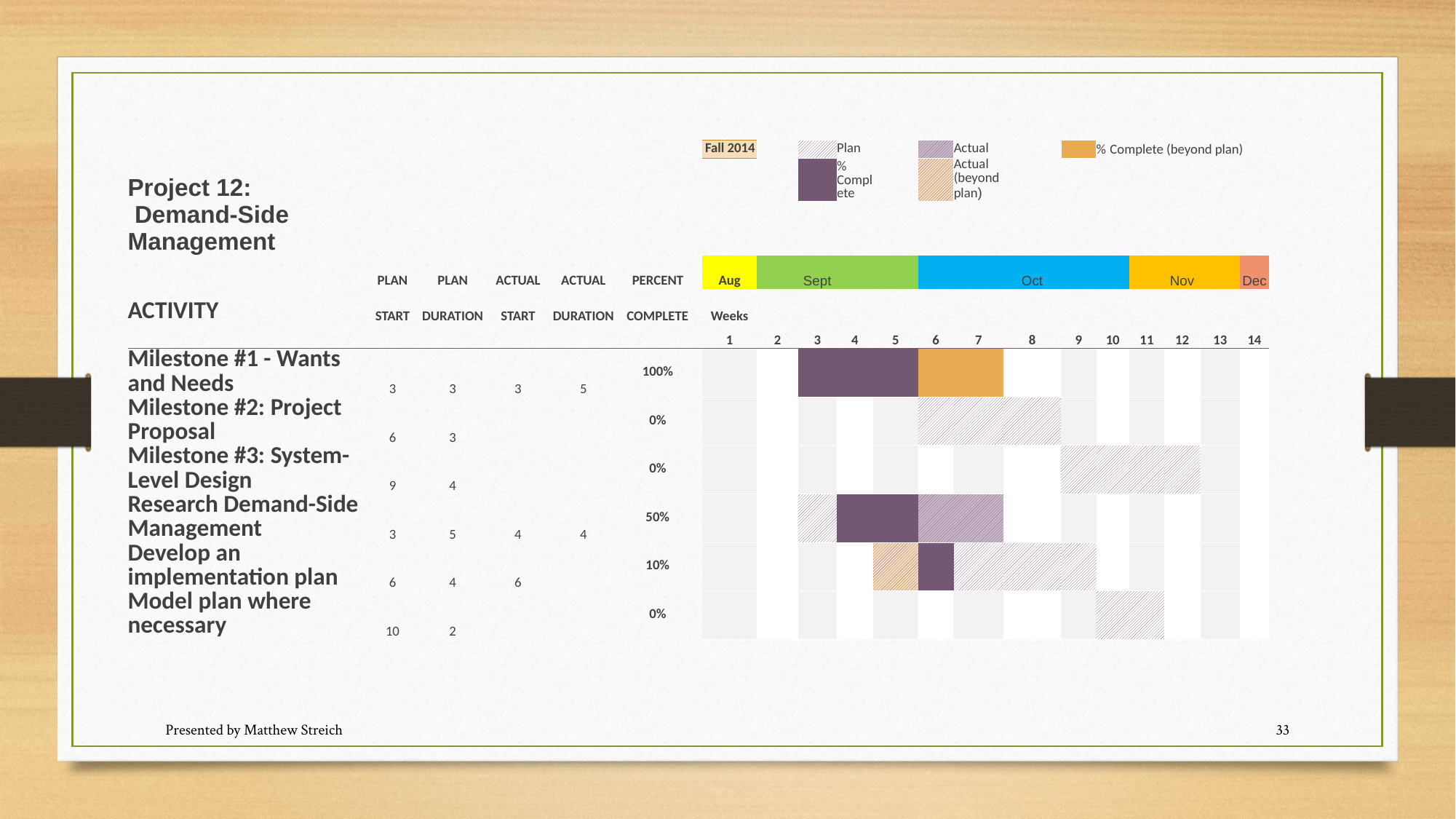

|  | Project 12: |  |  |  |  |  |  |  |  |  |  |  |  |  |  |  |  |  |  |  |  |  |  |
| --- | --- | --- | --- | --- | --- | --- | --- | --- | --- | --- | --- | --- | --- | --- | --- | --- | --- | --- | --- | --- | --- | --- | --- |
|  |  |  |  |  |  |  |  | Fall 2014 |  |  | Plan |  |  | Actual |  |  | % Complete (beyond plan) |  |  |  |  |  |  |
|  |  |  |  |  |  |  |  |  |  |  | % Complete |  |  | Actual (beyond plan) |  |  |  |  |  |  |  |  |  |
|  | Demand-Side Management |  |  |  |  |  |  |  |  |  |  |  |  |  |  |  |  |  |  |  |  |  |  |
|  |  | PLAN | PLAN | ACTUAL | ACTUAL | PERCENT |  | Aug |  | Sept |  |  |  |  | Oct |  |  |  | Nov |  |  |  | Dec |
|  | ACTIVITY | START | DURATION | START | DURATION | COMPLETE |  | Weeks |  |  |  |  |  |  |  |  |  |  |  |  |  |  |  |
|  |  |  |  |  |  |  |  | 1 | 2 | 3 | 4 | 5 | 6 | 7 | 8 | 9 | 10 | 11 | 12 |  | 13 |  | 14 |
|  | Milestone #1 - Wants and Needs | 3 | 3 | 3 | 5 | 100% |  |  |  |  |  |  |  |  |  |  |  |  |  |  |  |  |  |
|  | Milestone #2: Project Proposal | 6 | 3 |  |  | 0% |  |  |  |  |  |  |  |  |  |  |  |  |  |  |  |  |  |
|  | Milestone #3: System-Level Design | 9 | 4 |  |  | 0% |  |  |  |  |  |  |  |  |  |  |  |  |  |  |  |  |  |
|  | Research Demand-Side Management | 3 | 5 | 4 | 4 | 50% |  |  |  |  |  |  |  |  |  |  |  |  |  |  |  |  |  |
|  | Develop an implementation plan | 6 | 4 | 6 |  | 10% |  |  |  |  |  |  |  |  |  |  |  |  |  |  |  |  |  |
|  | Model plan where necessary | 10 | 2 |  |  | 0% |  |  |  |  |  |  |  |  |  |  |  |  |  |  |  |  |  |
Presented by Matthew Streich
33